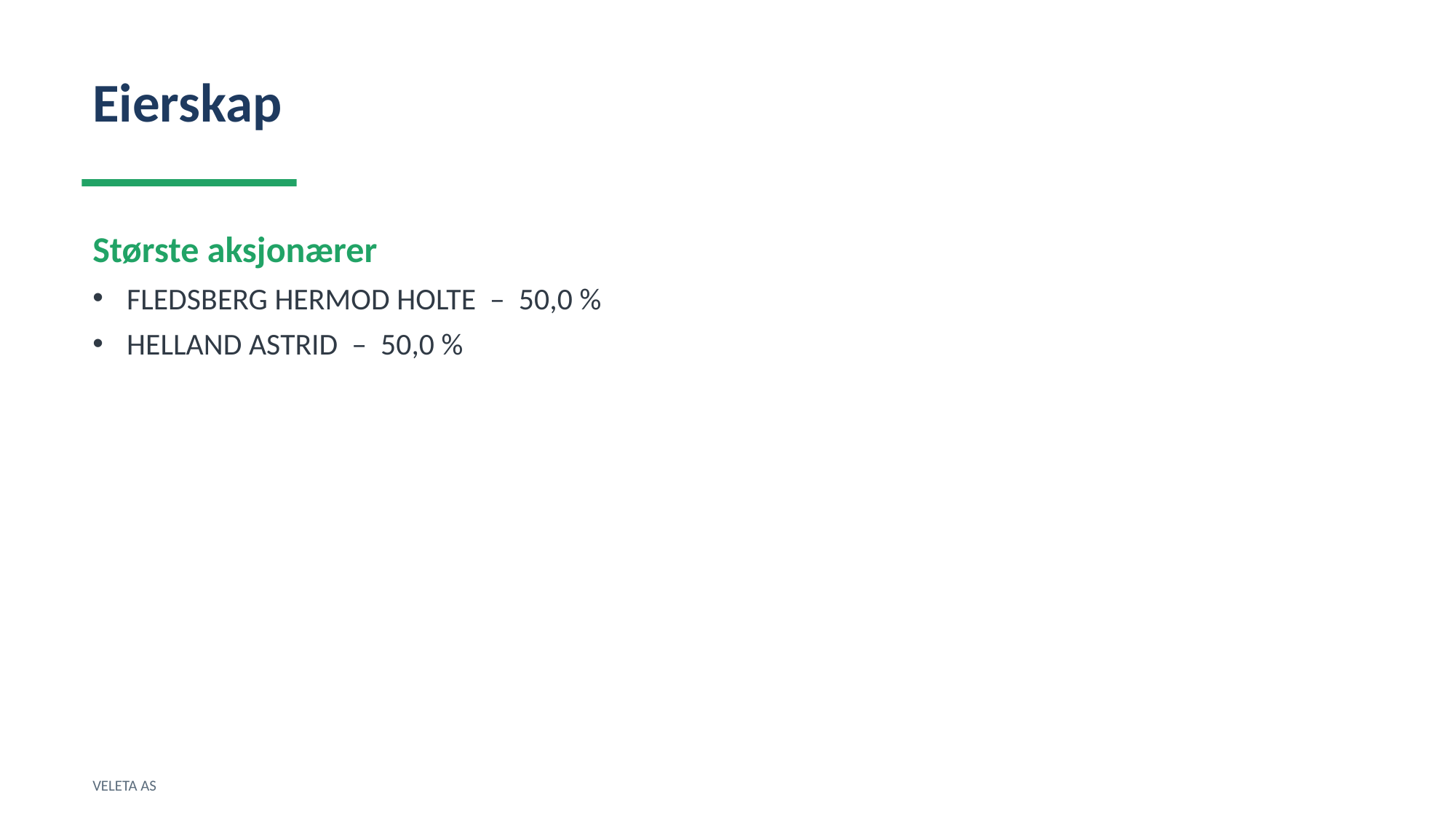

Eierskap

Største aksjonærer
FLEDSBERG HERMOD HOLTE  –  50,0 %
HELLAND ASTRID  –  50,0 %
VELETA AS